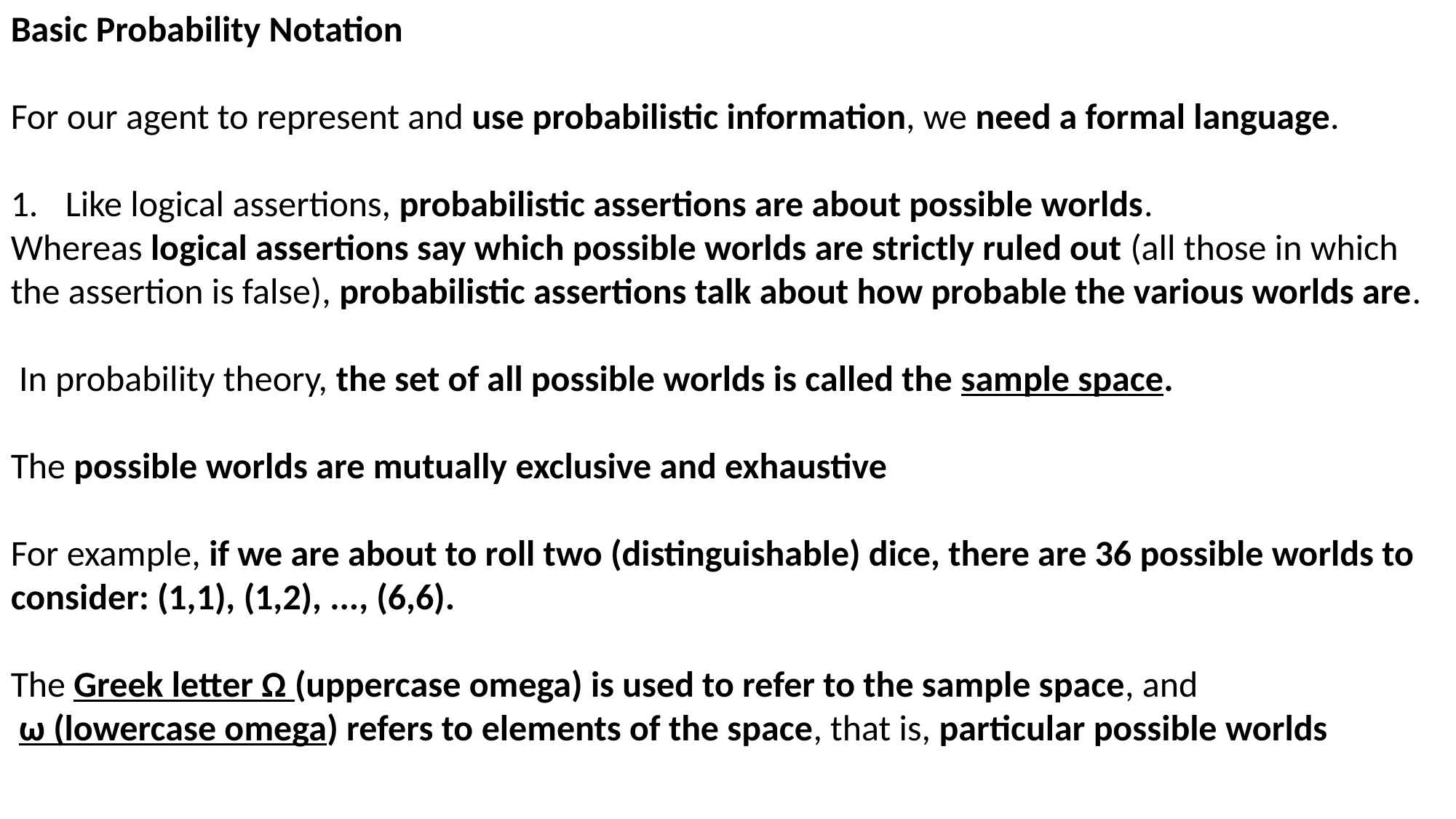

Basic Probability Notation

For our agent to represent and use probabilistic information, we need a formal language.

Like logical assertions, probabilistic assertions are about possible worlds.
Whereas logical assertions say which possible worlds are strictly ruled out (all those in which the assertion is false), probabilistic assertions talk about how probable the various worlds are.

 In probability theory, the set of all possible worlds is called the sample space.

The possible worlds are mutually exclusive and exhaustive

For example, if we are about to roll two (distinguishable) dice, there are 36 possible worlds to consider: (1,1), (1,2), ..., (6,6).

The Greek letter Ω (uppercase omega) is used to refer to the sample space, and
 ω (lowercase omega) refers to elements of the space, that is, particular possible worlds